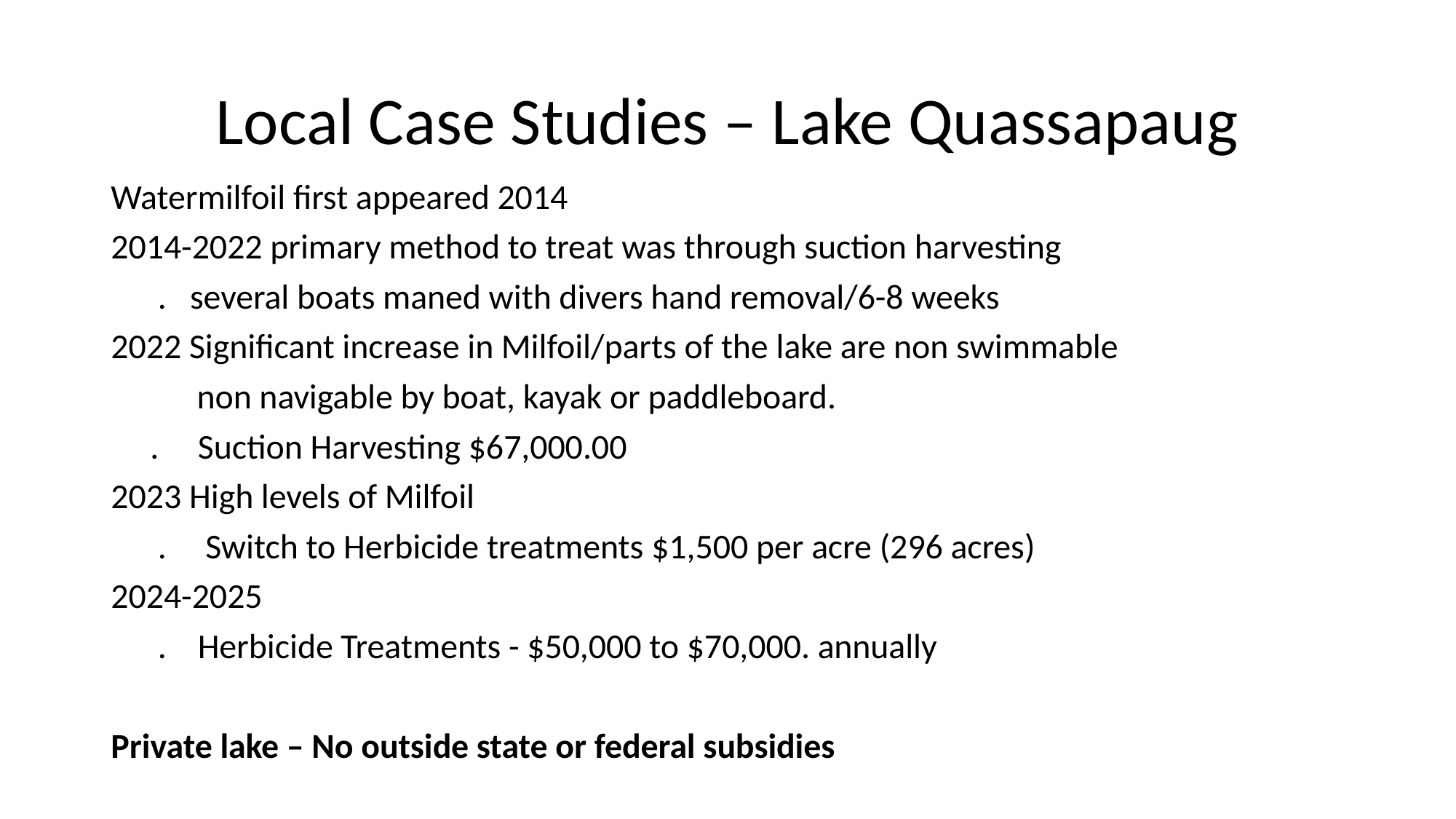

# Local Case Studies – Lake Quassapaug
Watermilfoil first appeared 2014
2014-2022 primary method to treat was through suction harvesting
      .   several boats maned with divers hand removal/6-8 weeks
2022 Significant increase in Milfoil/parts of the lake are non swimmable
           non navigable by boat, kayak or paddleboard.
     .     Suction Harvesting $67,000.00
2023 High levels of Milfoil
      .     Switch to Herbicide treatments $1,500 per acre (296 acres)
2024-2025
      .    Herbicide Treatments - $50,000 to $70,000. annually

Private lake – No outside state or federal subsidies